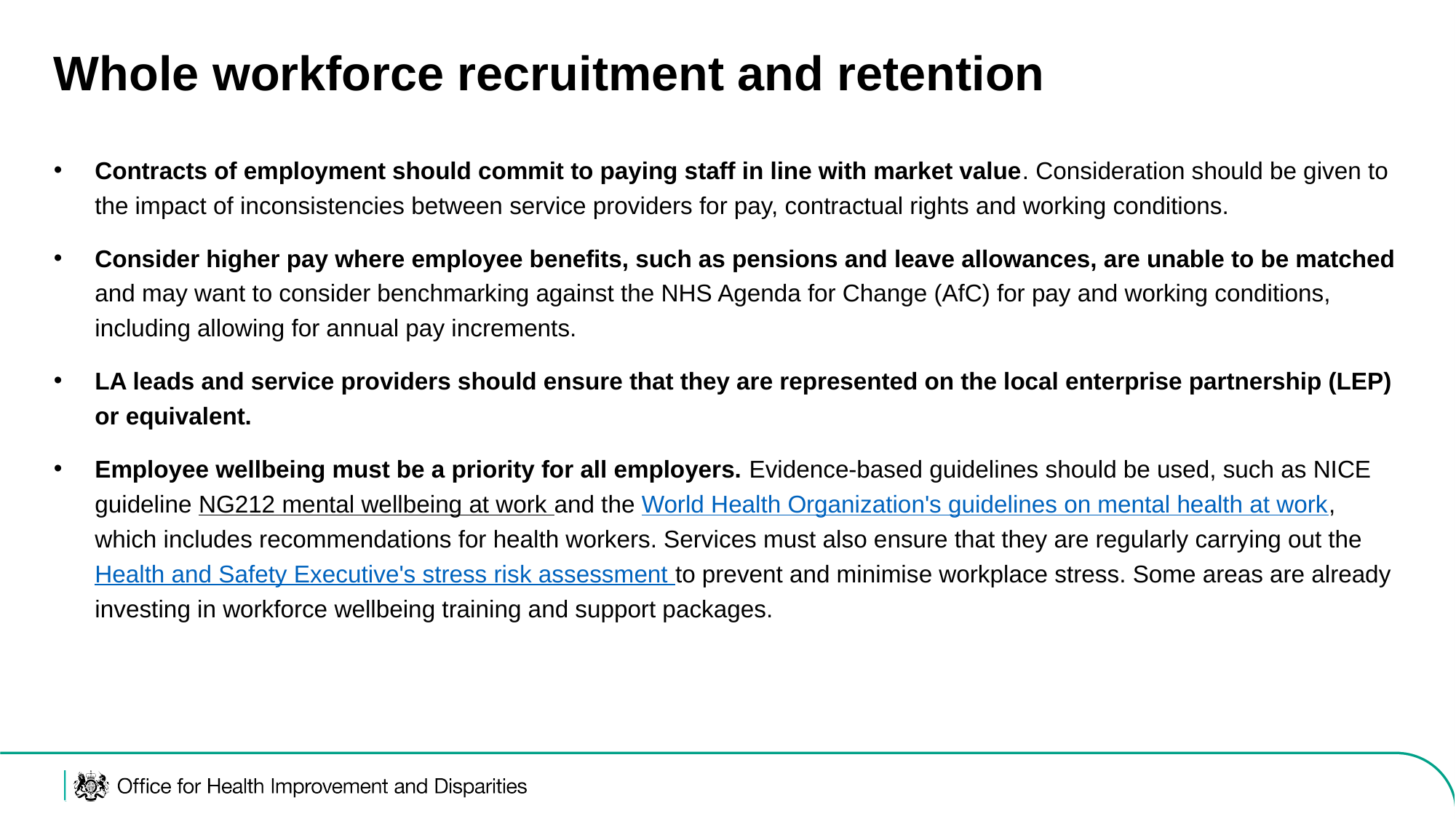

# Whole workforce recruitment and retention
Contracts of employment should commit to paying staff in line with market value. Consideration should be given to the impact of inconsistencies between service providers for pay, contractual rights and working conditions.
Consider higher pay where employee benefits, such as pensions and leave allowances, are unable to be matched and may want to consider benchmarking against the NHS Agenda for Change (AfC) for pay and working conditions, including allowing for annual pay increments.
LA leads and service providers should ensure that they are represented on the local enterprise partnership (LEP) or equivalent.
Employee wellbeing must be a priority for all employers. Evidence-based guidelines should be used, such as NICE guideline NG212 mental wellbeing at work and the World Health Organization's guidelines on mental health at work, which includes recommendations for health workers. Services must also ensure that they are regularly carrying out the Health and Safety Executive's stress risk assessment to prevent and minimise workplace stress. Some areas are already investing in workforce wellbeing training and support packages.